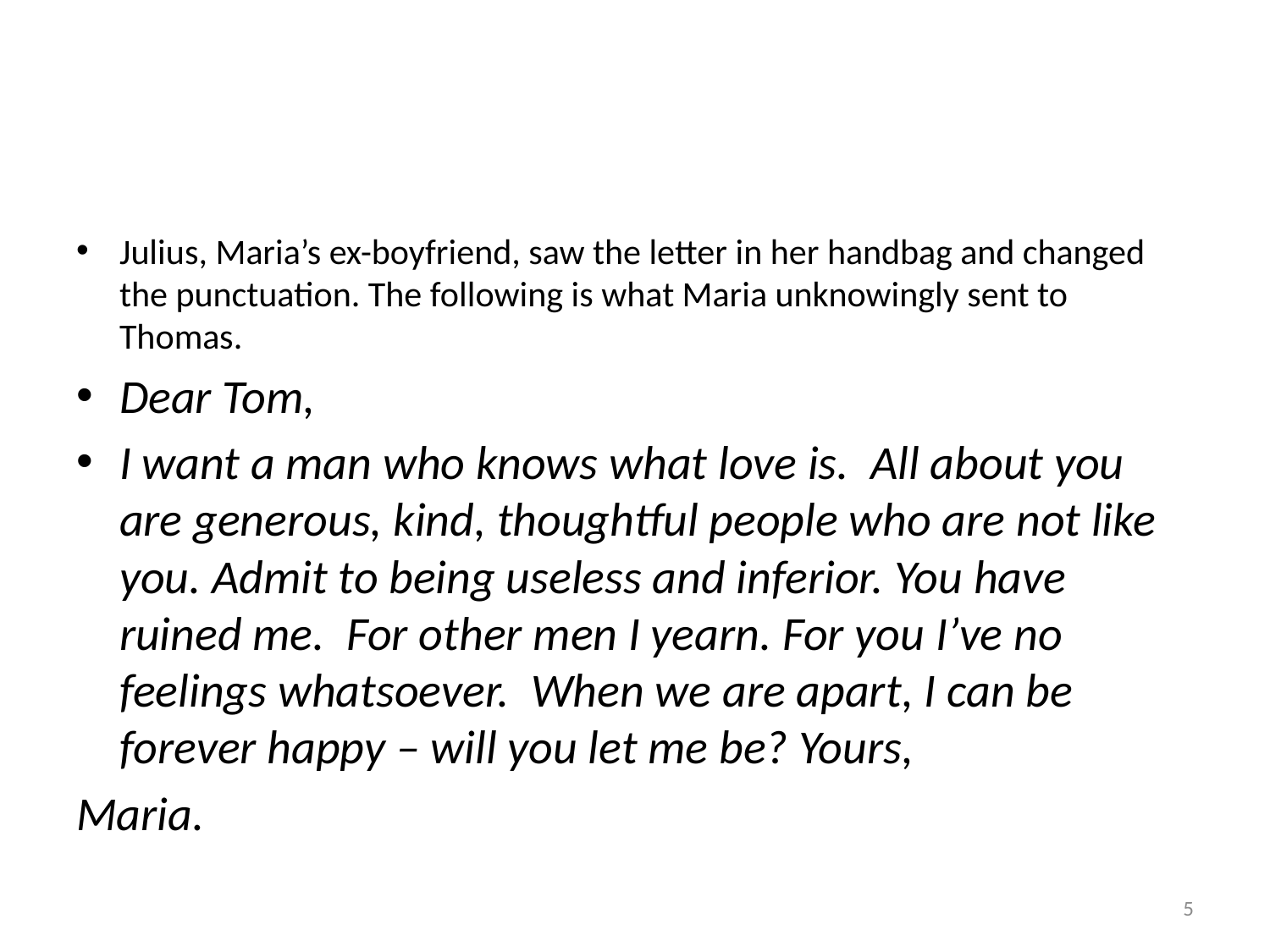

#
Julius, Maria’s ex-boyfriend, saw the letter in her handbag and changed the punctuation. The following is what Maria unknowingly sent to Thomas.
Dear Tom,
I want a man who knows what love is.  All about you are generous, kind, thoughtful people who are not like you. Admit to being useless and inferior. You have ruined me.  For other men I yearn. For you I’ve no feelings whatsoever.  When we are apart, I can be forever happy – will you let me be? Yours,
Maria.

5